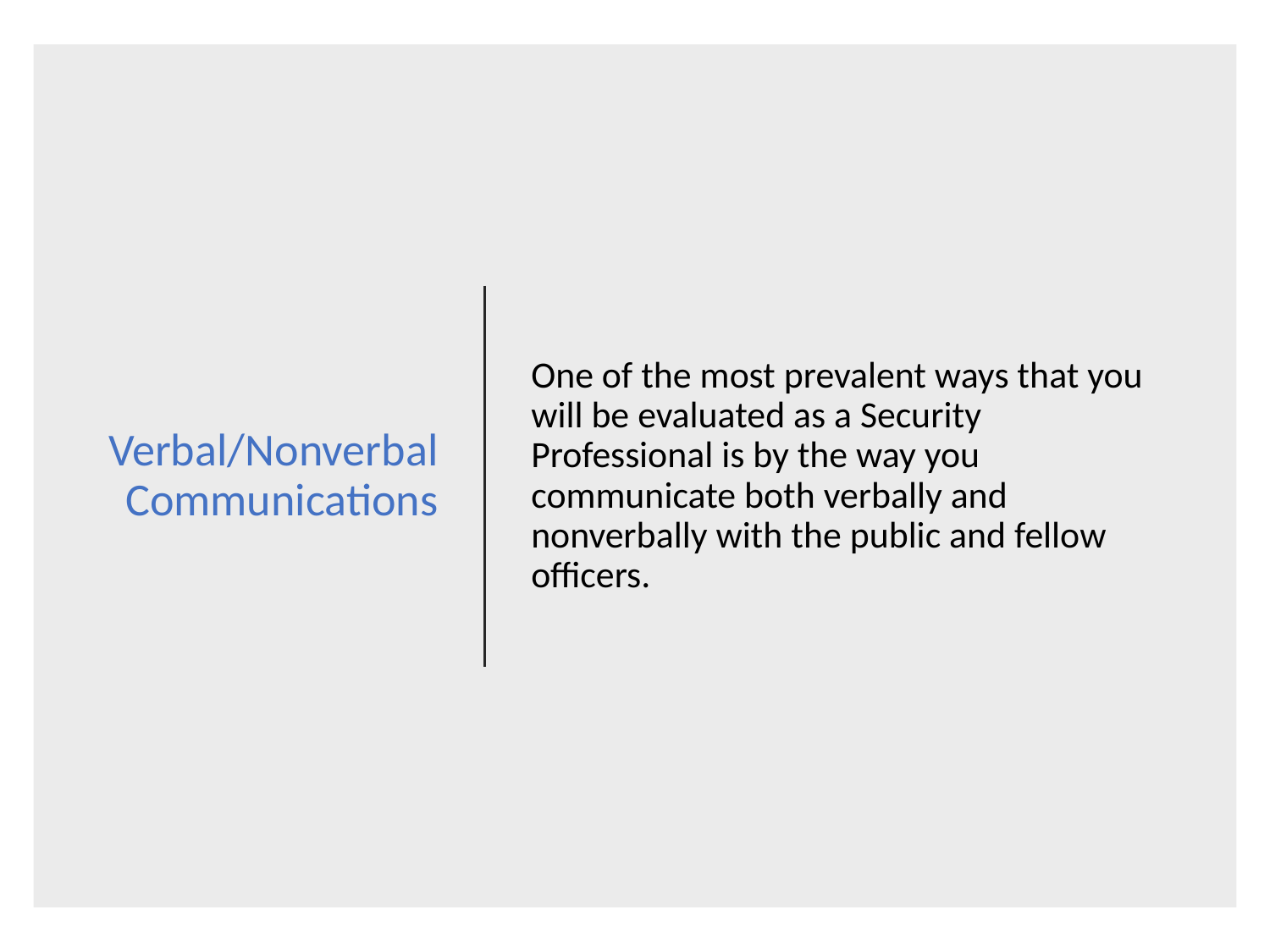

# Verbal/Nonverbal Communications
One of the most prevalent ways that you will be evaluated as a Security Professional is by the way you communicate both verbally and nonverbally with the public and fellow officers.